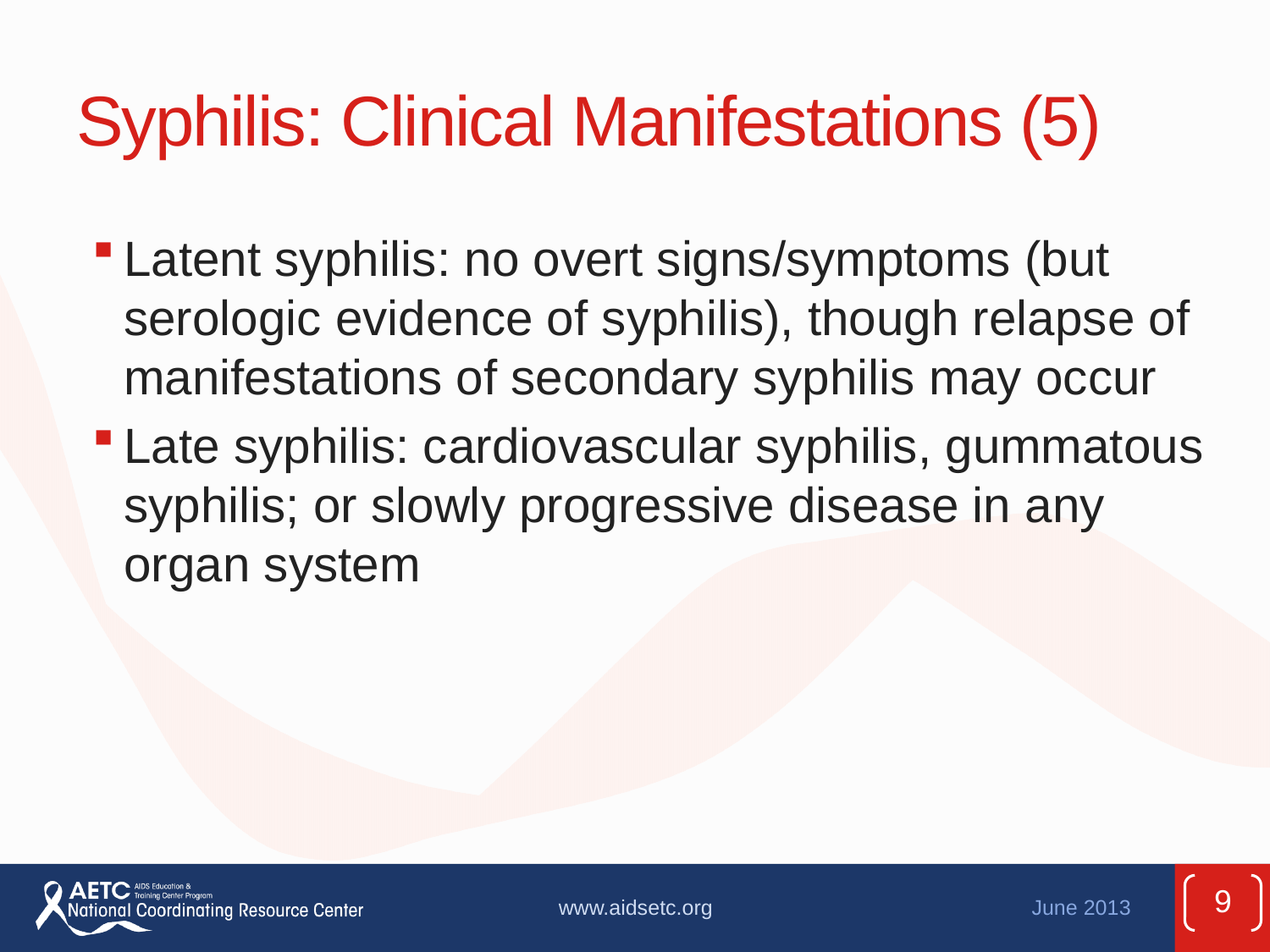

# Syphilis: Clinical Manifestations (5)
Latent syphilis: no overt signs/symptoms (but serologic evidence of syphilis), though relapse of manifestations of secondary syphilis may occur
Late syphilis: cardiovascular syphilis, gummatous syphilis; or slowly progressive disease in any organ system
9
www.aidsetc.org
June 2013